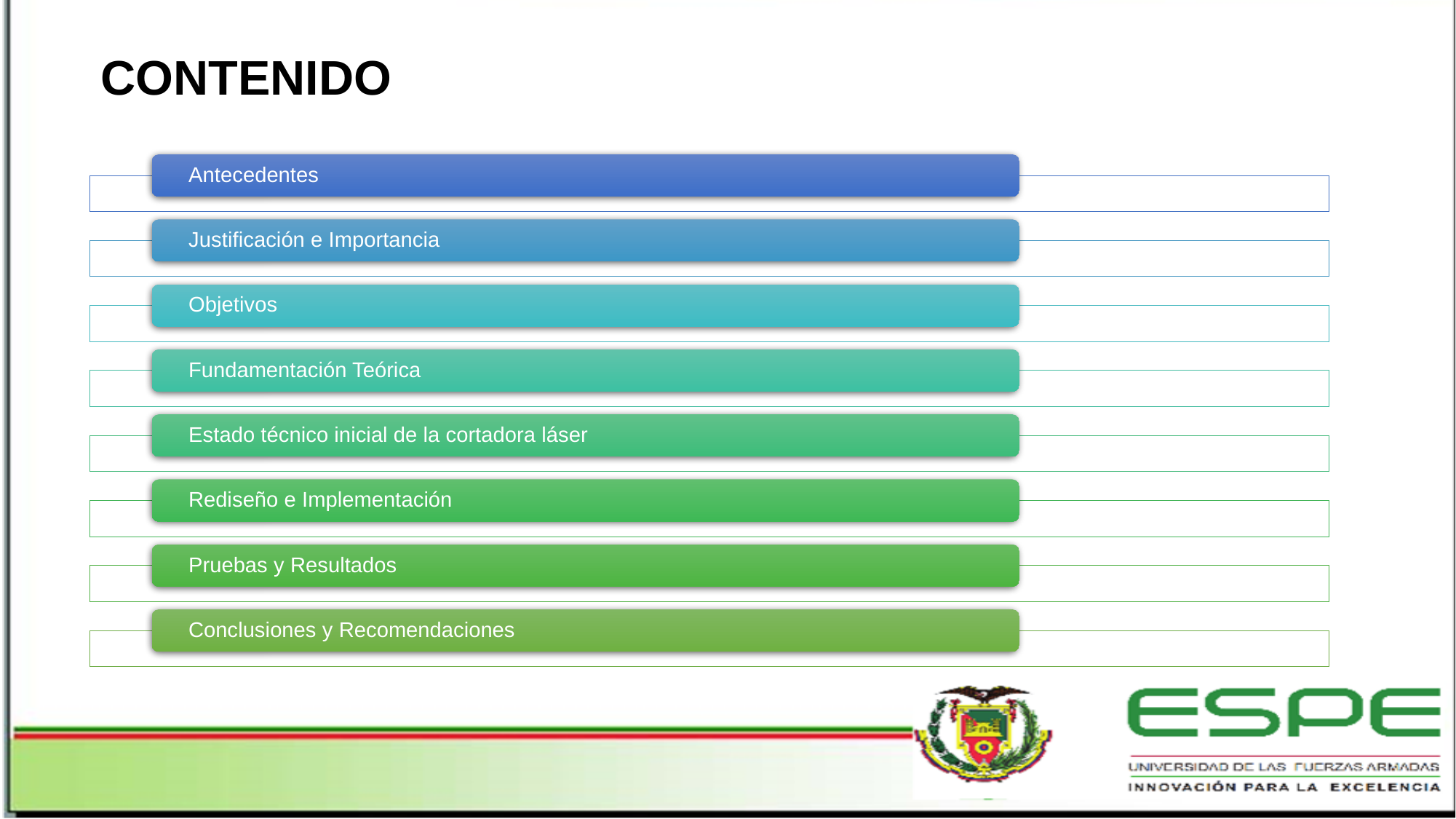

# CONTENIDO
Antecedentes
Justificación e Importancia
Objetivos
Fundamentación Teórica
Estado técnico inicial de la cortadora láser
Rediseño e Implementación
Pruebas y Resultados
Conclusiones y Recomendaciones